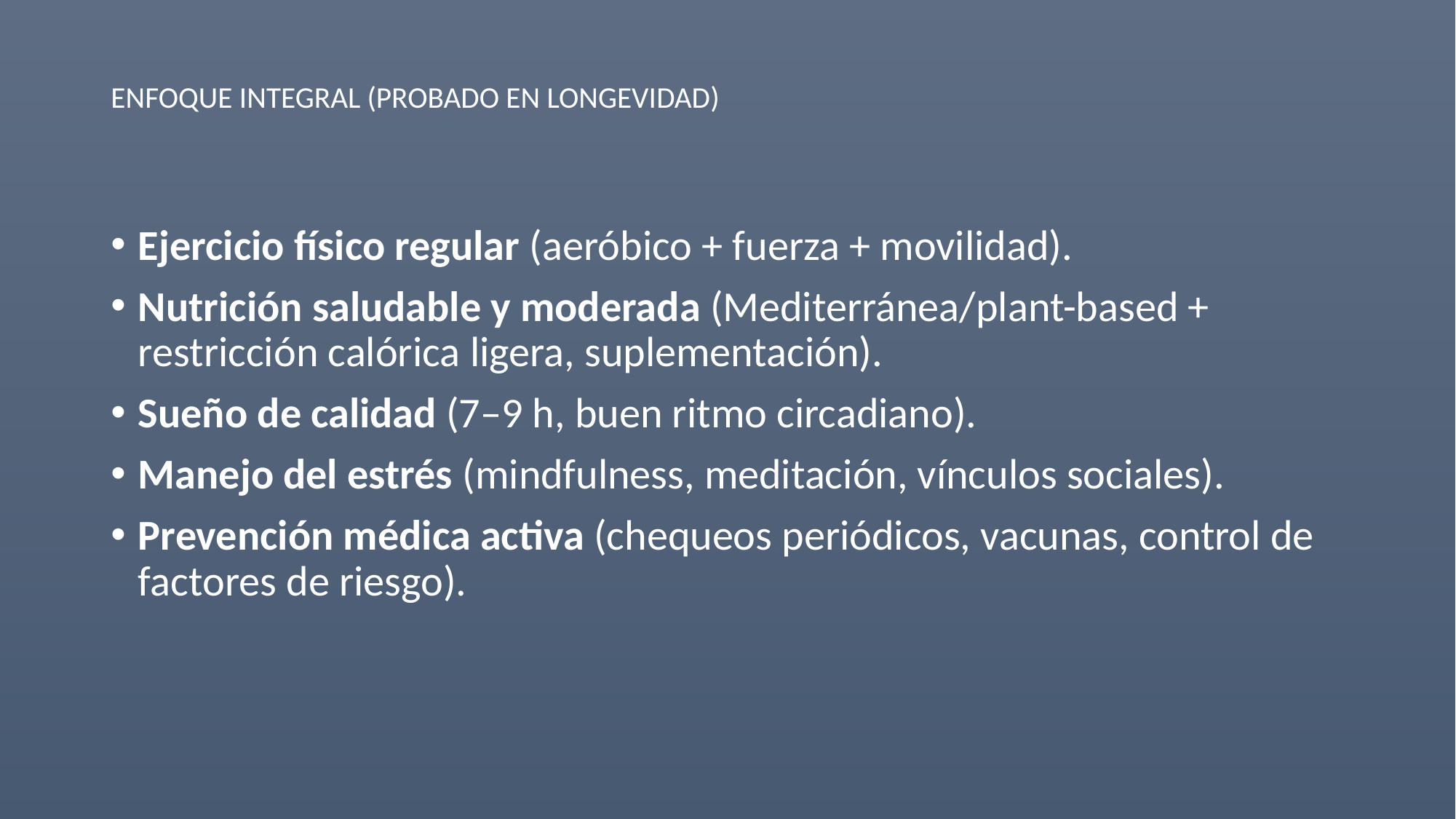

# ENFOQUE INTEGRAL (PROBADO EN LONGEVIDAD)
Ejercicio físico regular (aeróbico + fuerza + movilidad).
Nutrición saludable y moderada (Mediterránea/plant-based + restricción calórica ligera, suplementación).
Sueño de calidad (7–9 h, buen ritmo circadiano).
Manejo del estrés (mindfulness, meditación, vínculos sociales).
Prevención médica activa (chequeos periódicos, vacunas, control de factores de riesgo).